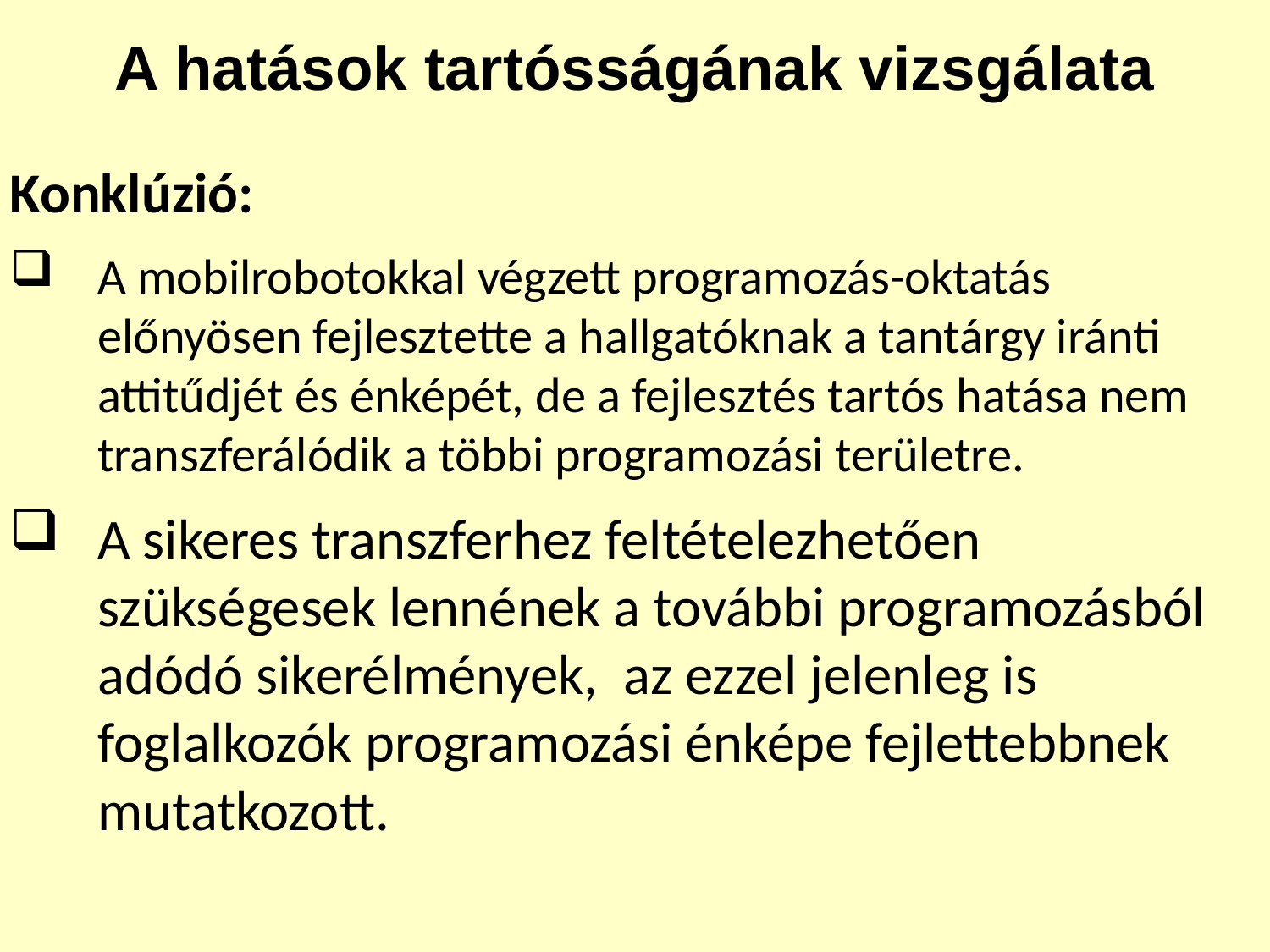

A hatások tartósságának vizsgálata
Konklúzió:
A mobilrobotokkal végzett programozás-oktatás előnyösen fejlesztette a hallgatóknak a tantárgy iránti attitűdjét és énképét, de a fejlesztés tartós hatása nem transzferálódik a többi programozási területre.
A sikeres transzferhez feltételezhetően szükségesek lennének a további programozásból adódó sikerélmények,  az ezzel jelenleg is foglalkozók programozási énképe fejlettebbnek mutatkozott.